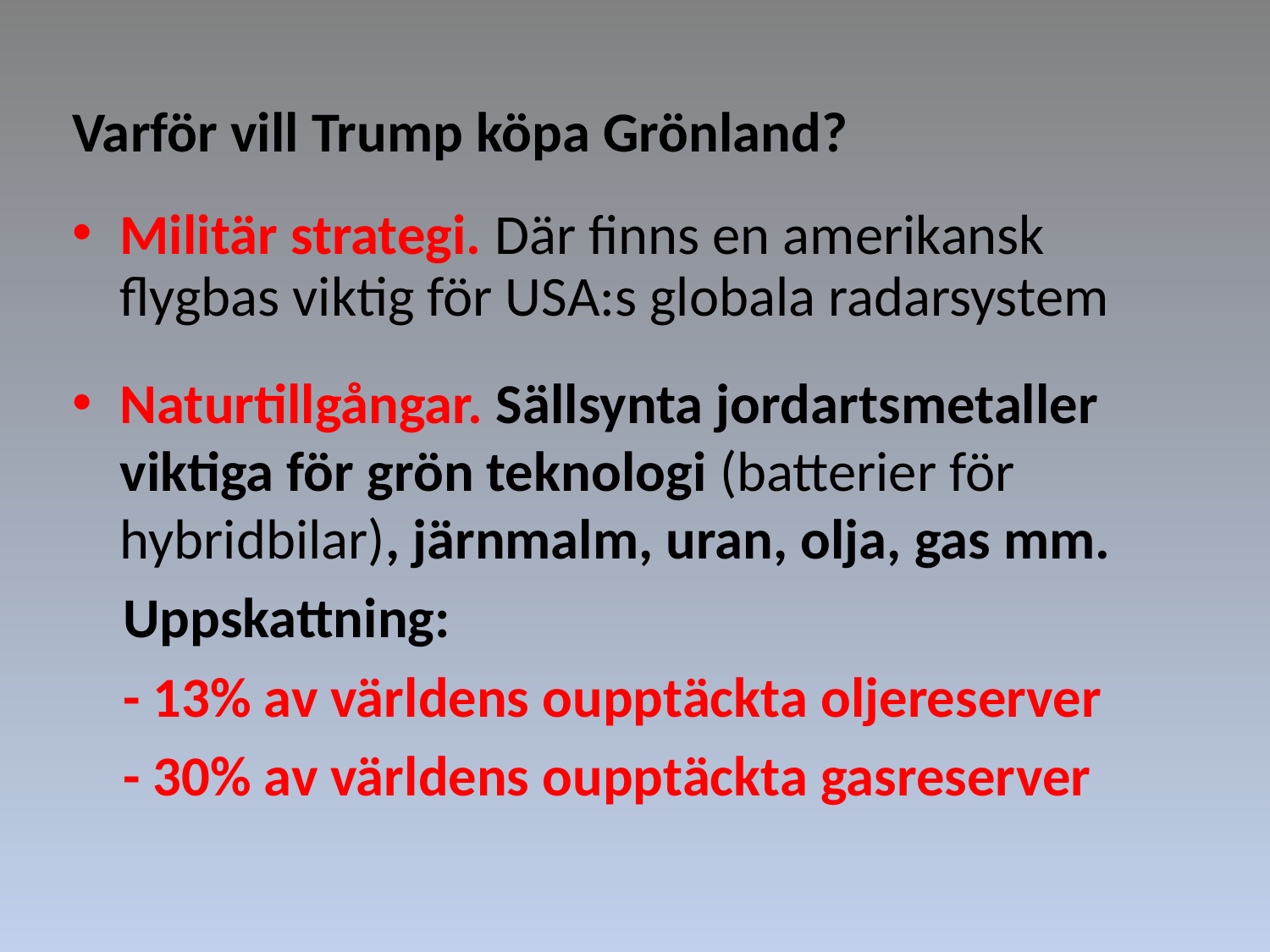

Varför vill Trump köpa Grönland?

Militär strategi. Där finns en amerikansk flygbas viktig för USA:s globala radarsystem

Naturtillgångar. Sällsynta jordartsmetaller viktiga för grön teknologi (batterier för hybridbilar), järnmalm, uran, olja, gas mm.
    Uppskattning:
    - 13% av världens oupptäckta oljereserver
    - 30% av världens oupptäckta gasreserver